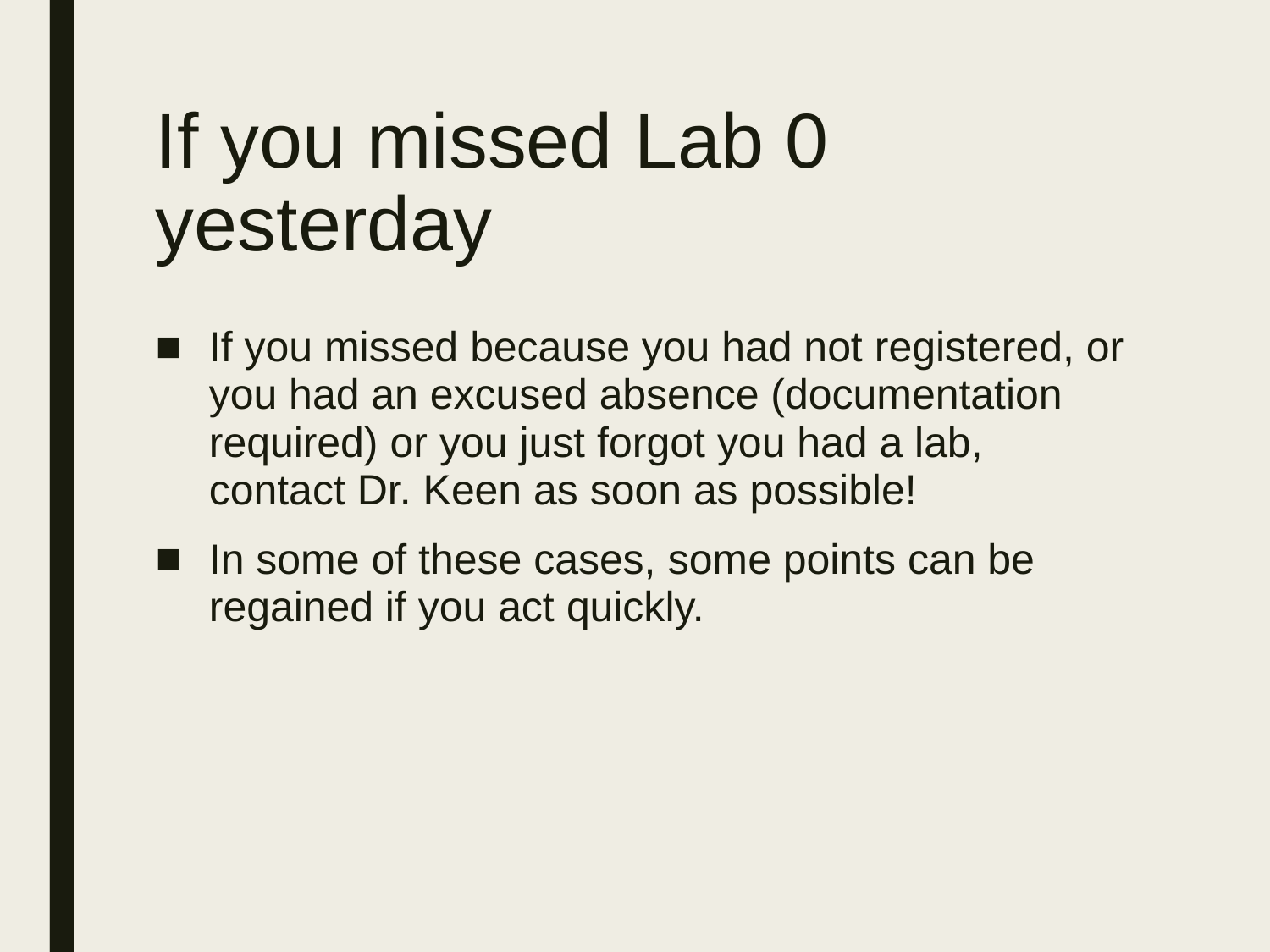

# If you missed Lab 0 yesterday
If you missed because you had not registered, or you had an excused absence (documentation required) or you just forgot you had a lab, contact Dr. Keen as soon as possible!
In some of these cases, some points can be regained if you act quickly.